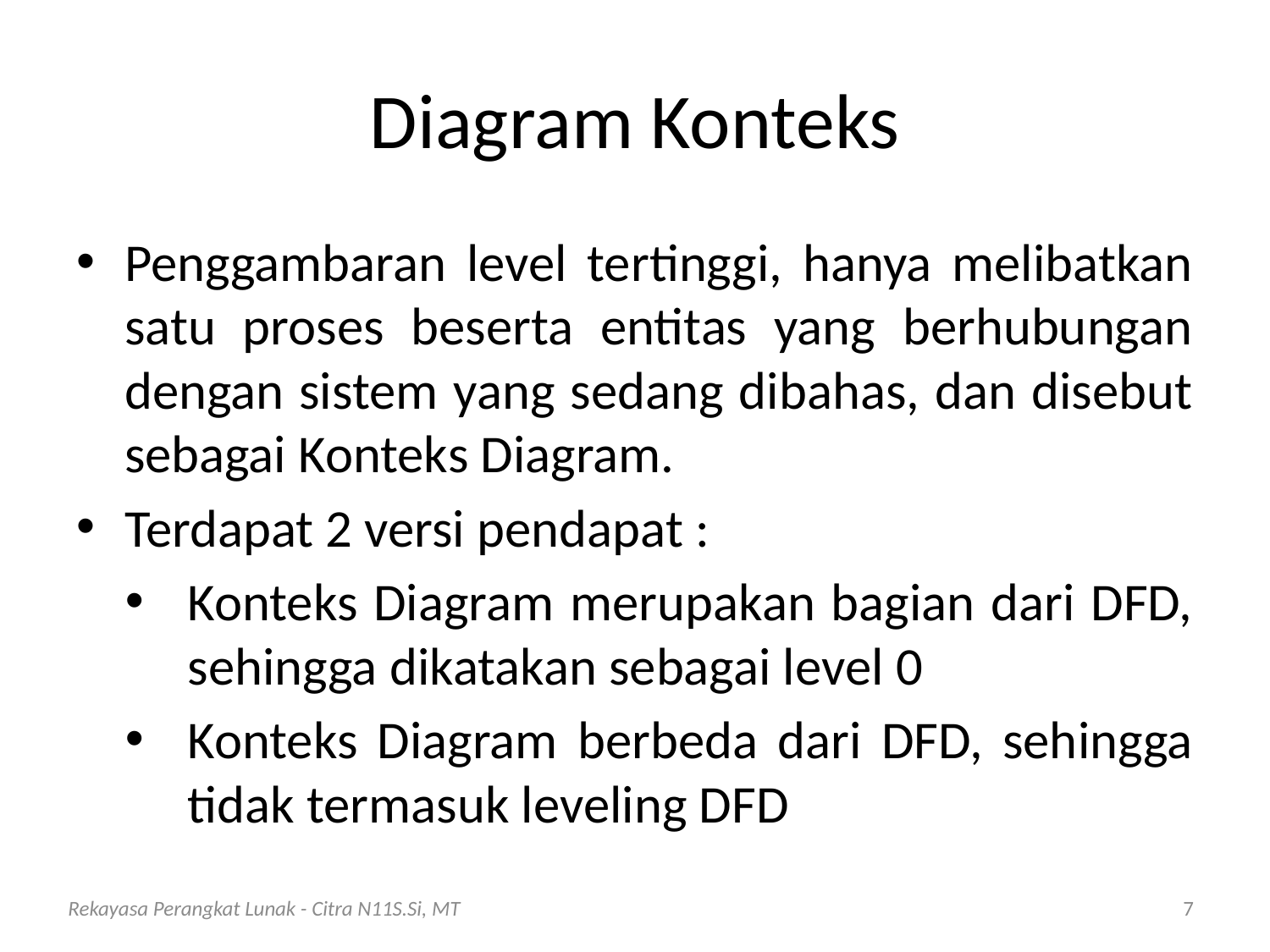

# Diagram Konteks
Penggambaran level tertinggi, hanya melibatkan satu proses beserta entitas yang berhubungan dengan sistem yang sedang dibahas, dan disebut sebagai Konteks Diagram.
Terdapat 2 versi pendapat :
Konteks Diagram merupakan bagian dari DFD, sehingga dikatakan sebagai level 0
Konteks Diagram berbeda dari DFD, sehingga tidak termasuk leveling DFD

Rekayasa Perangkat Lunak - Citra N11S.Si, MT
7